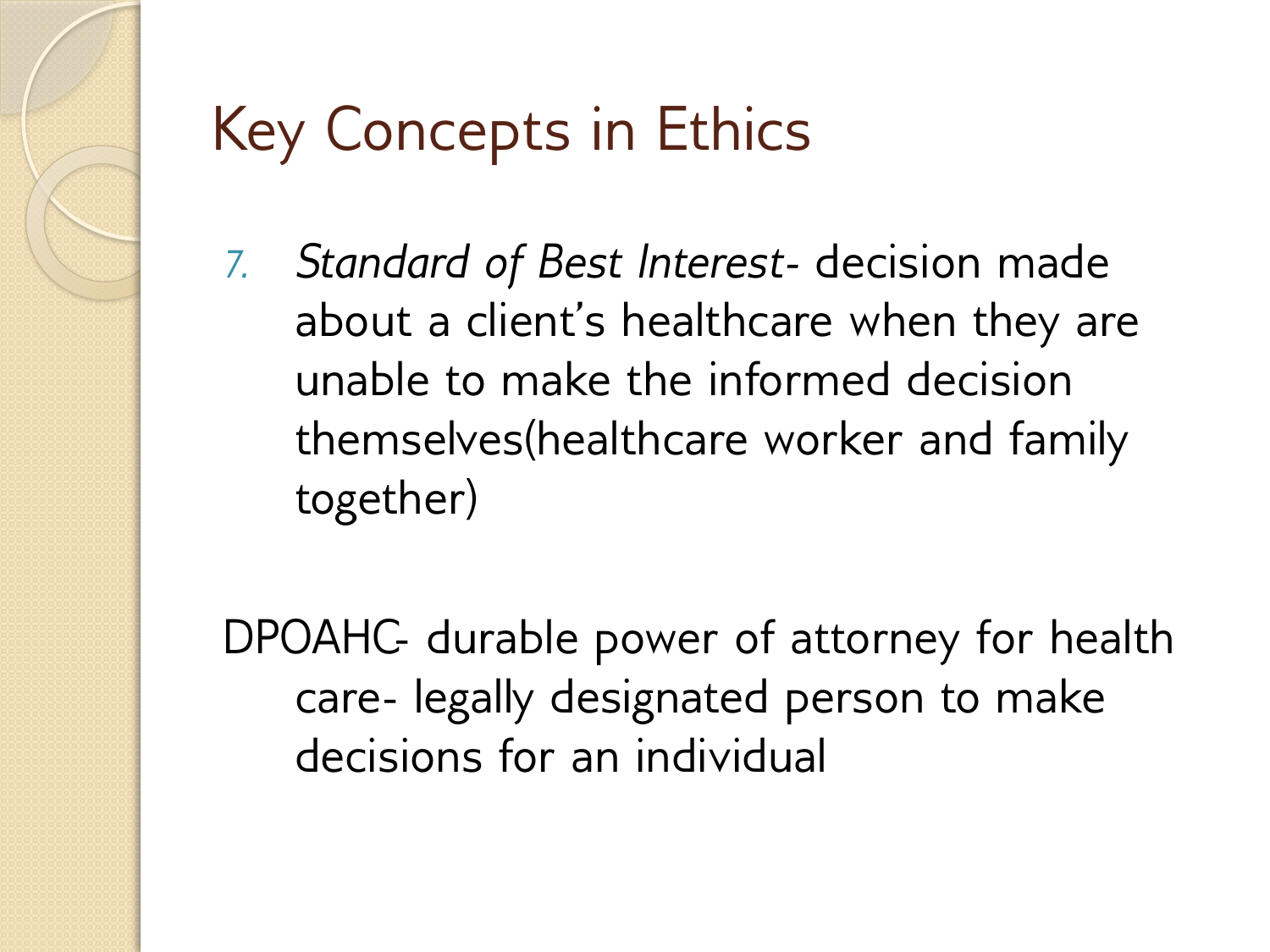

# Key Concepts in Ethics
Standard of Best Interest- decision made about a client’s healthcare when they are unable to make the informed decision themselves(healthcare worker and family together)

DPOAHC- durable power of attorney for health care- legally designated person to make decisions for an individual